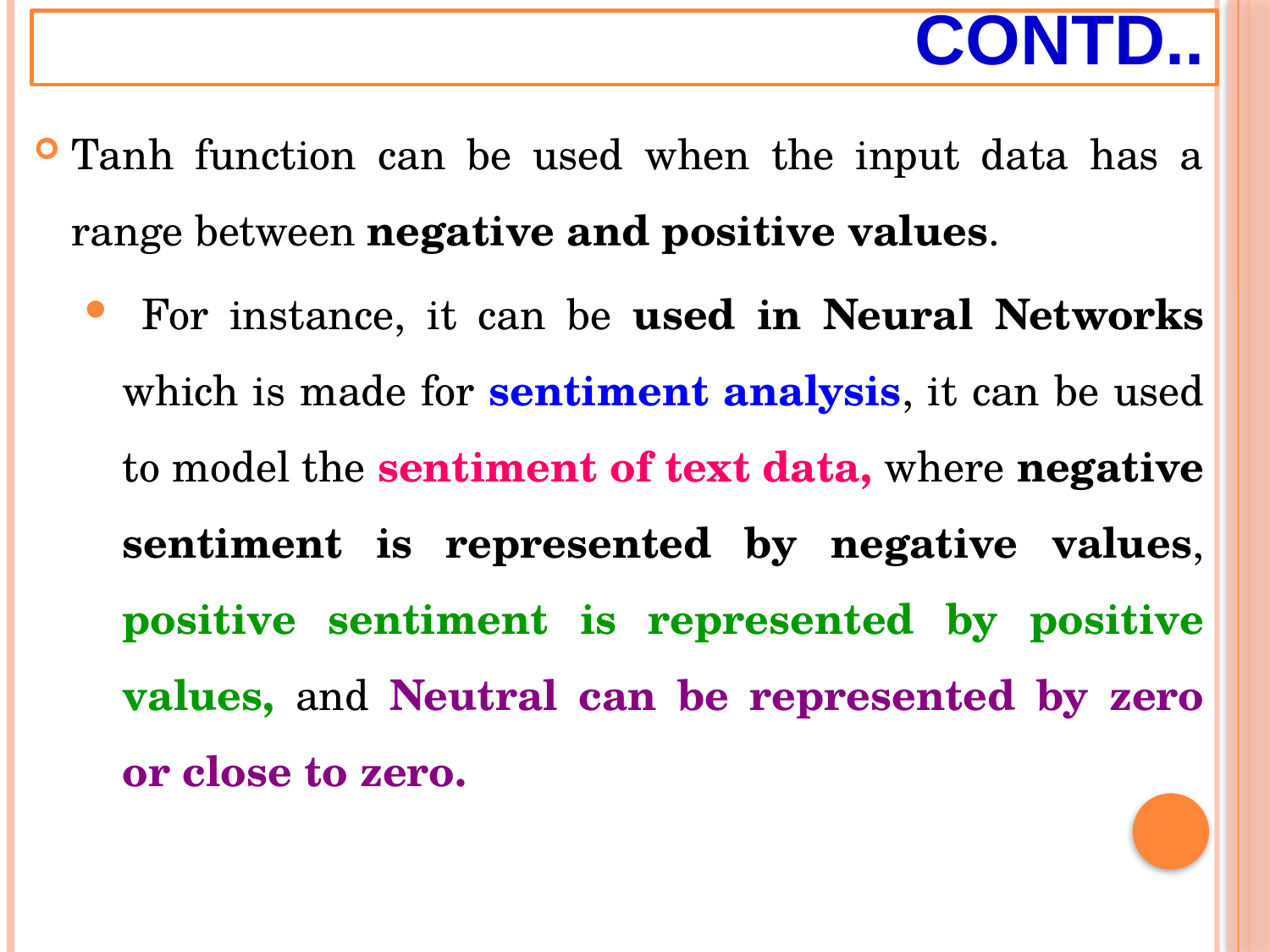

# Contd..
Tanh function can be used when the input data has a range between negative and positive values.
 For instance, it can be used in Neural Networks which is made for sentiment analysis, it can be used to model the sentiment of text data, where negative sentiment is represented by negative values, positive sentiment is represented by positive values, and Neutral can be represented by zero or close to zero.